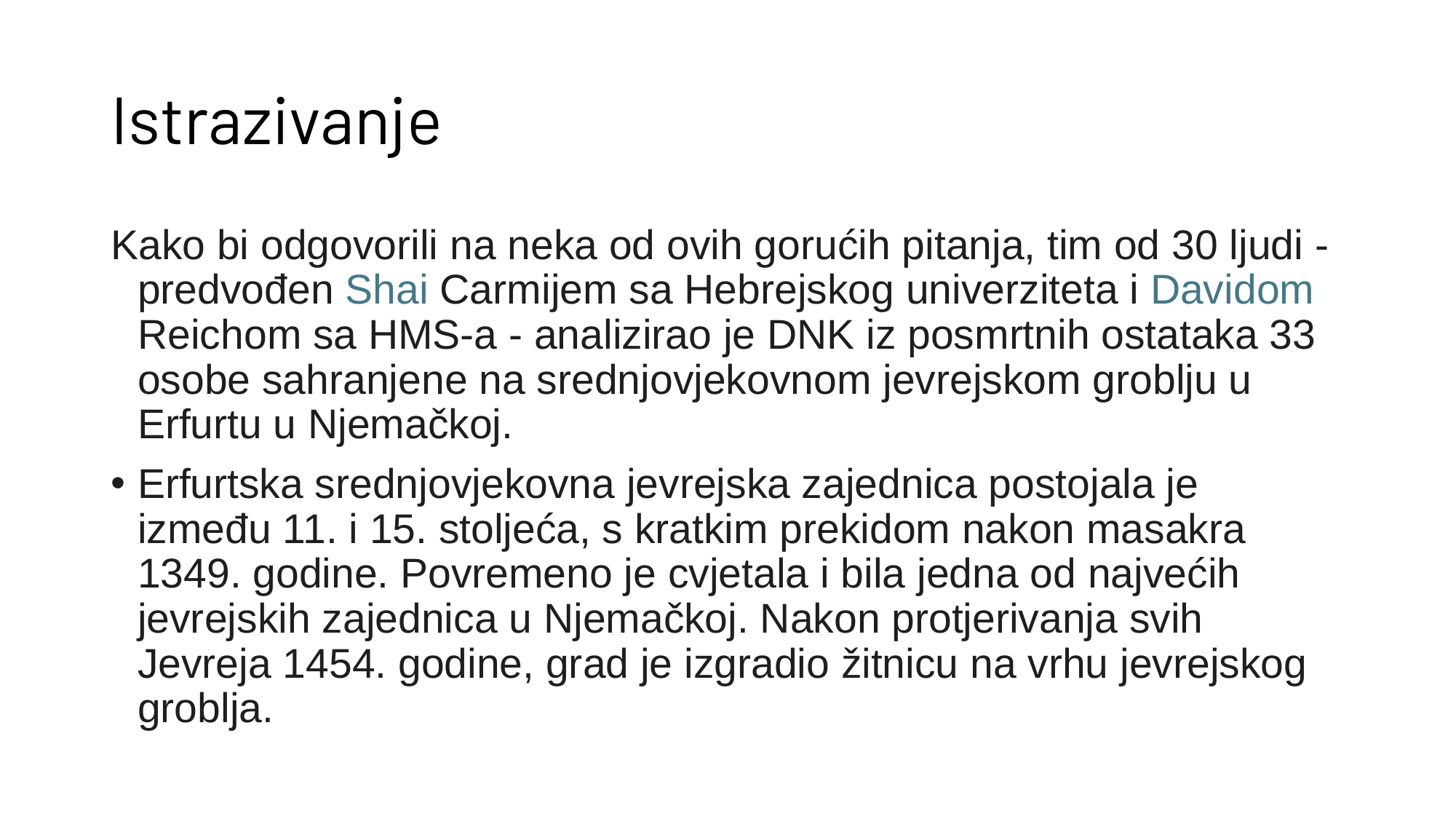

# Istrazivanje
Kako bi odgovorili na neka od ovih gorućih pitanja, tim od 30 ljudi - predvođen Shai Carmijem sa Hebrejskog univerziteta i Davidom Reichom sa HMS-a - analizirao je DNK iz posmrtnih ostataka 33 osobe sahranjene na srednjovjekovnom jevrejskom groblju u Erfurtu u Njemačkoj.
Erfurtska srednjovjekovna jevrejska zajednica postojala je između 11. i 15. stoljeća, s kratkim prekidom nakon masakra 1349. godine. Povremeno je cvjetala i bila jedna od najvećih jevrejskih zajednica u Njemačkoj. Nakon protjerivanja svih Jevreja 1454. godine, grad je izgradio žitnicu na vrhu jevrejskog groblja.